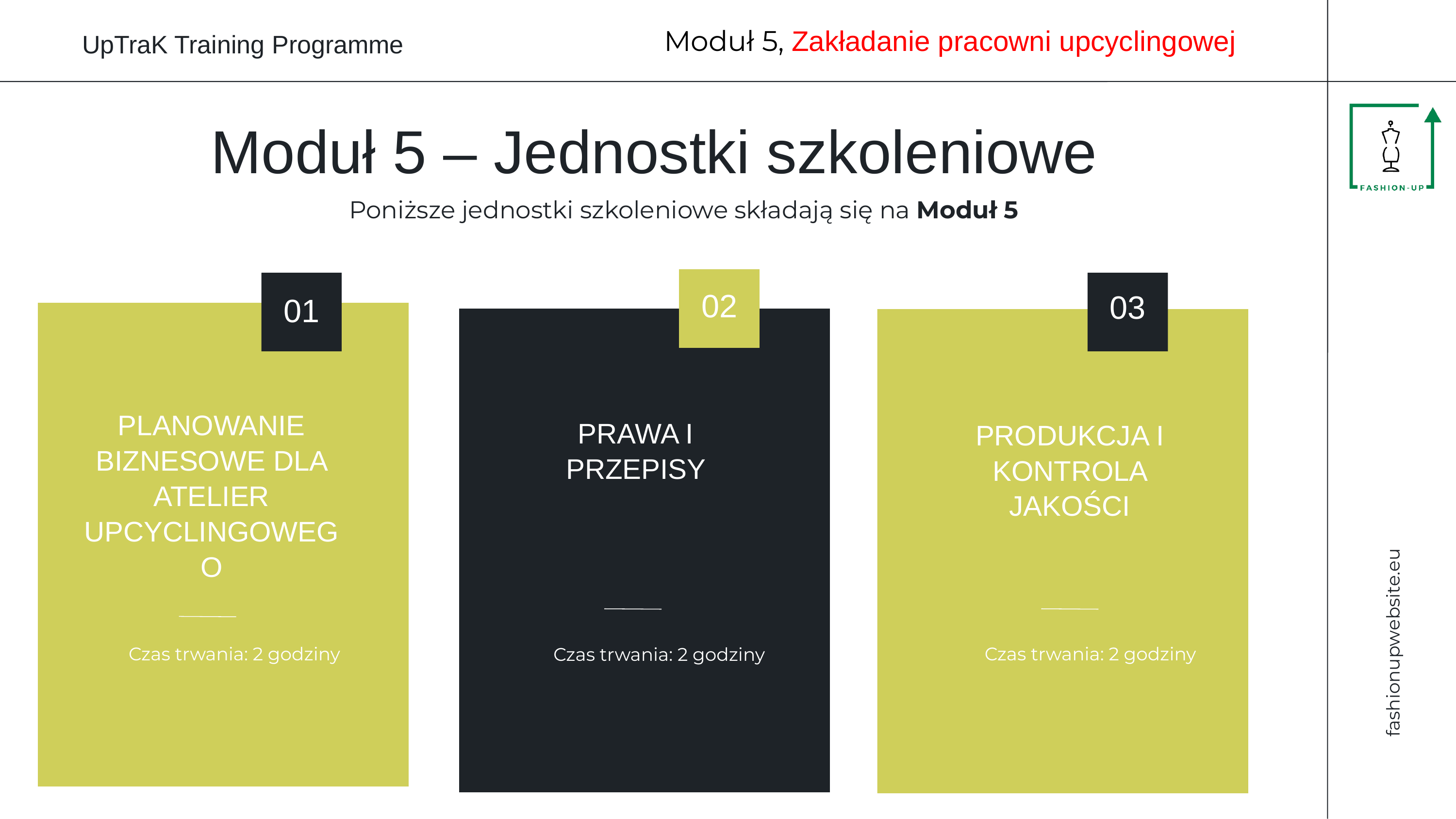

fashionupwebsite.eu
Moduł 5, Zakładanie pracowni upcyclingowej
UpTraK Training Programme

Moduł 5 – Jednostki szkoleniowe
Poniższe jednostki szkoleniowe składają się na Moduł 5

02
03
01

0
02
PLANOWANIE BIZNESOWE DLA ATELIER UPCYCLINGOWEGO
PRAWA I PRZEPISY
PRODUKCJA I KONTROLA JAKOŚCI
content

Czas trwania: 2 godziny
Czas trwania: 2 godziny
Czas trwania: 2 godziny